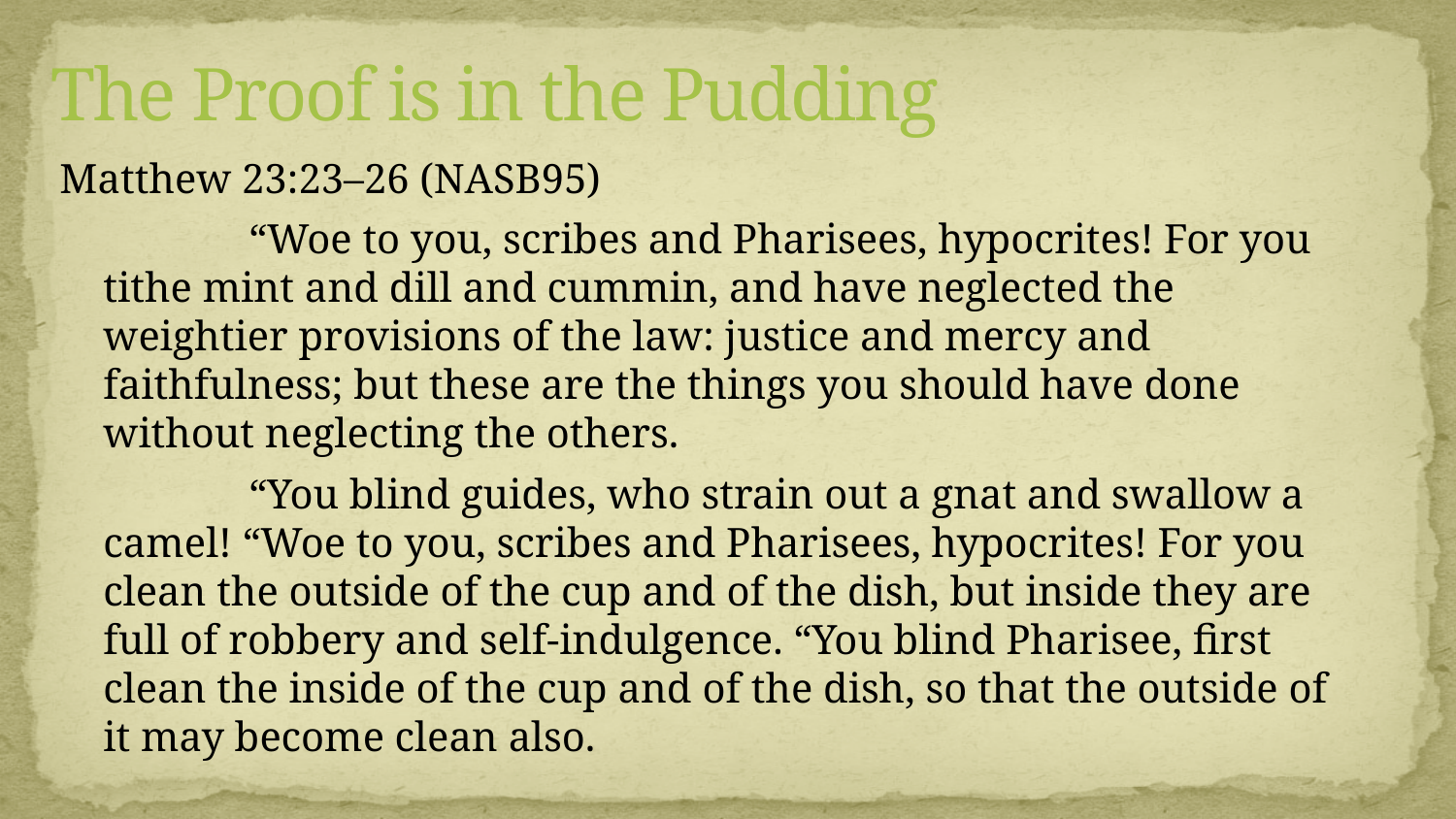

# The Proof is in the Pudding
Matthew 23:23–26 (NASB95)
		“Woe to you, scribes and Pharisees, hypocrites! For you tithe mint and dill and cummin, and have neglected the weightier provisions of the law: justice and mercy and faithfulness; but these are the things you should have done without neglecting the others.
		“You blind guides, who strain out a gnat and swallow a camel! “Woe to you, scribes and Pharisees, hypocrites! For you clean the outside of the cup and of the dish, but inside they are full of robbery and self-indulgence. “You blind Pharisee, first clean the inside of the cup and of the dish, so that the outside of it may become clean also.